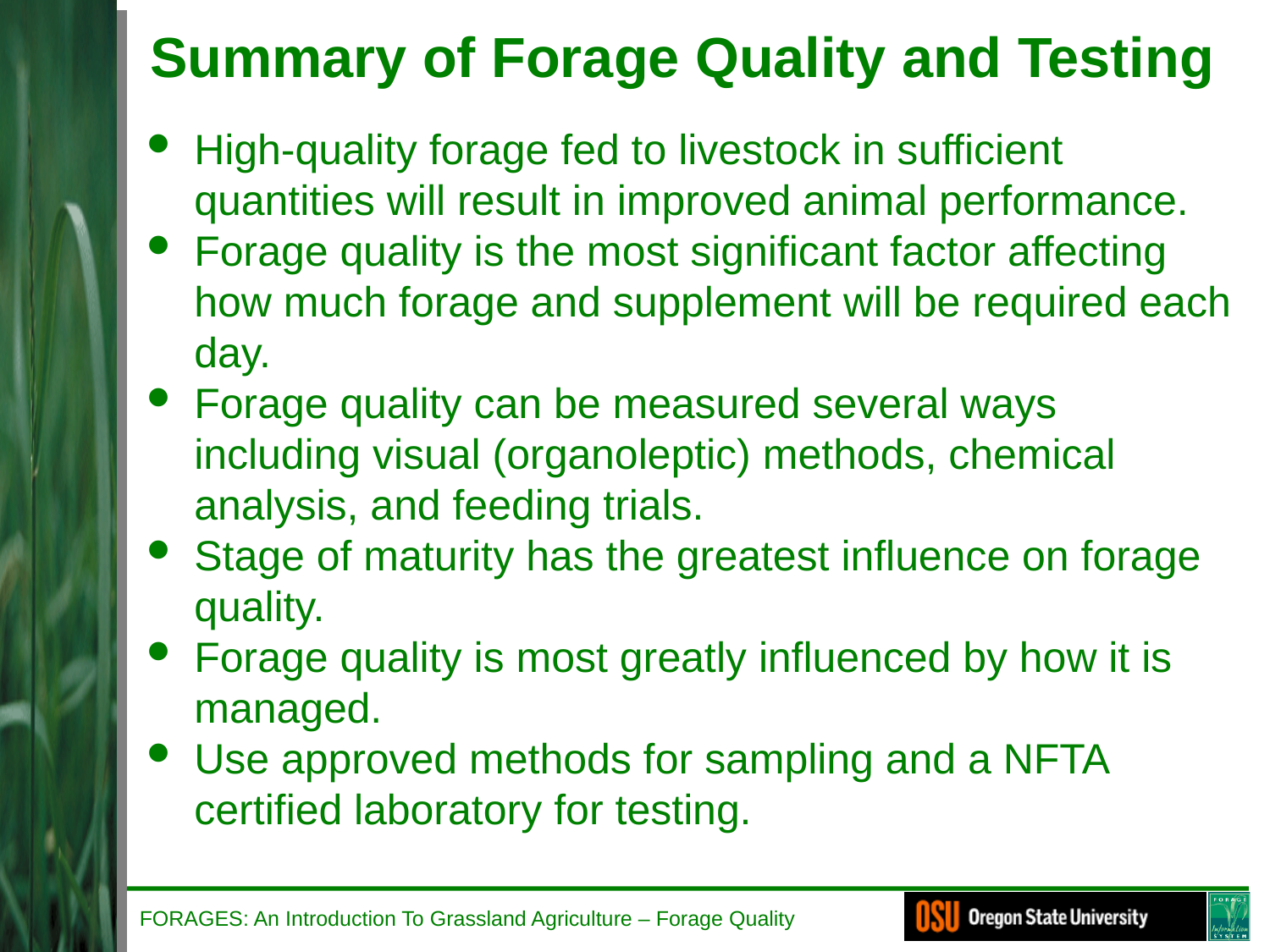

# Summary of Forage Quality and Testing
High-quality forage fed to livestock in sufficient quantities will result in improved animal performance.
Forage quality is the most significant factor affecting how much forage and supplement will be required each day.
Forage quality can be measured several ways including visual (organoleptic) methods, chemical analysis, and feeding trials.
Stage of maturity has the greatest influence on forage quality.
Forage quality is most greatly influenced by how it is managed.
Use approved methods for sampling and a NFTA certified laboratory for testing.